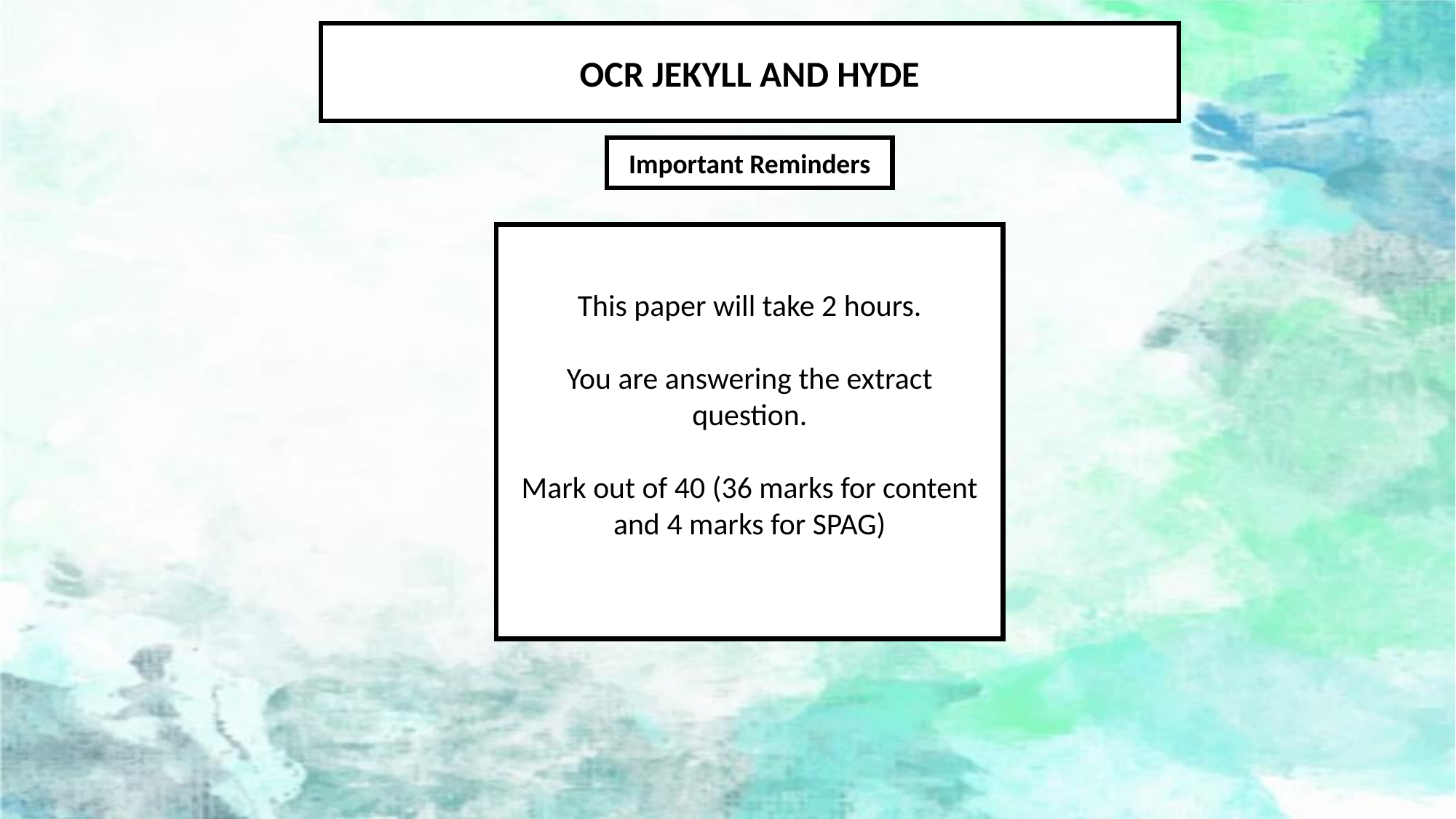

OCR JEKYLL AND HYDE
Important Reminders
This paper will take 2 hours.

You are answering the extract question.

Mark out of 40 (36 marks for content and 4 marks for SPAG)